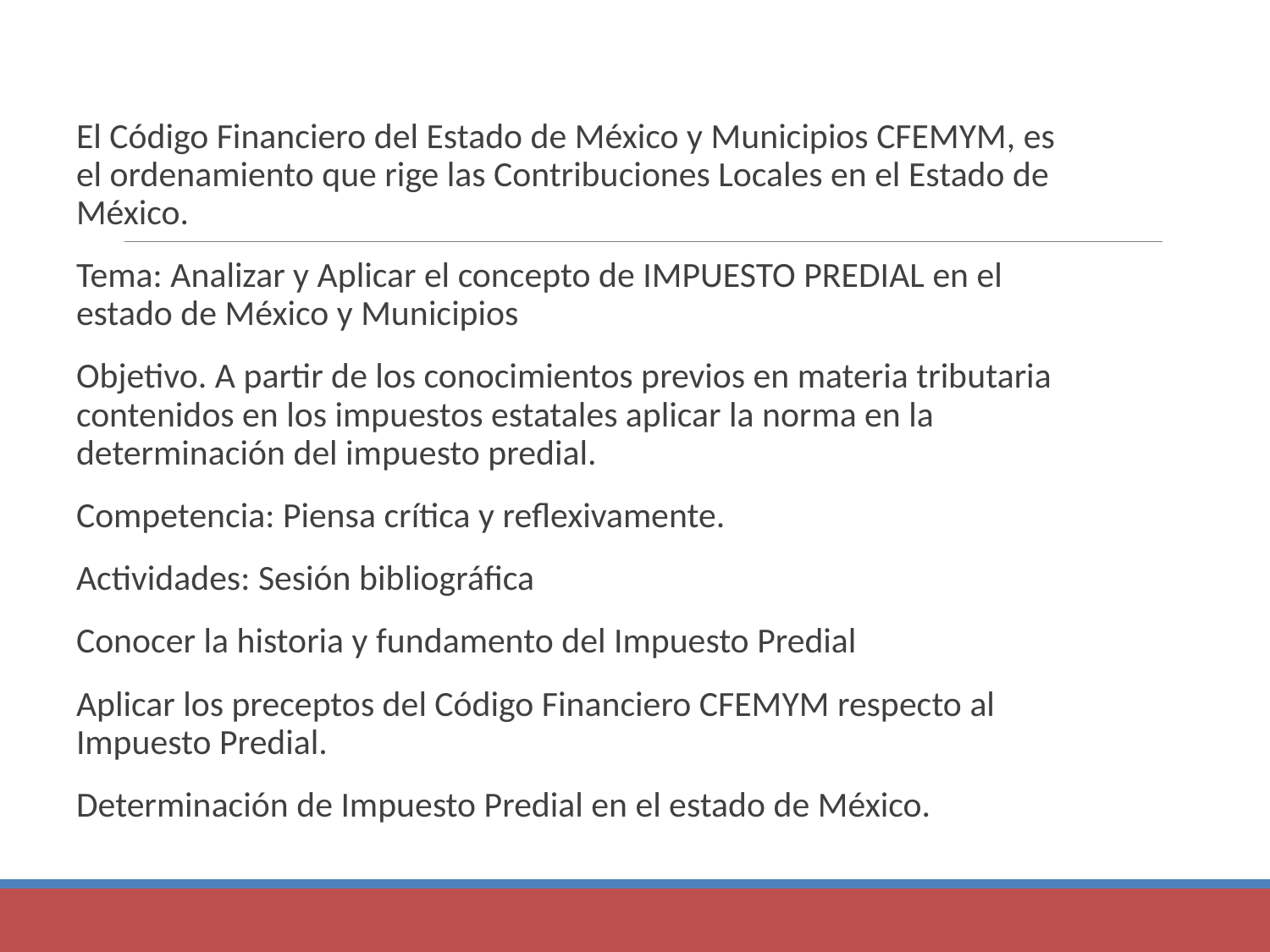

# El Código Financiero del Estado de México y Municipios CFEMYM, es el ordenamiento que rige las Contribuciones Locales en el Estado de México.
Tema: Analizar y Aplicar el concepto de IMPUESTO PREDIAL en el estado de México y Municipios
Objetivo. A partir de los conocimientos previos en materia tributaria contenidos en los impuestos estatales aplicar la norma en la determinación del impuesto predial.
Competencia: Piensa crítica y reflexivamente.
Actividades: Sesión bibliográfica
Conocer la historia y fundamento del Impuesto Predial
Aplicar los preceptos del Código Financiero CFEMYM respecto al Impuesto Predial.
Determinación de Impuesto Predial en el estado de México.